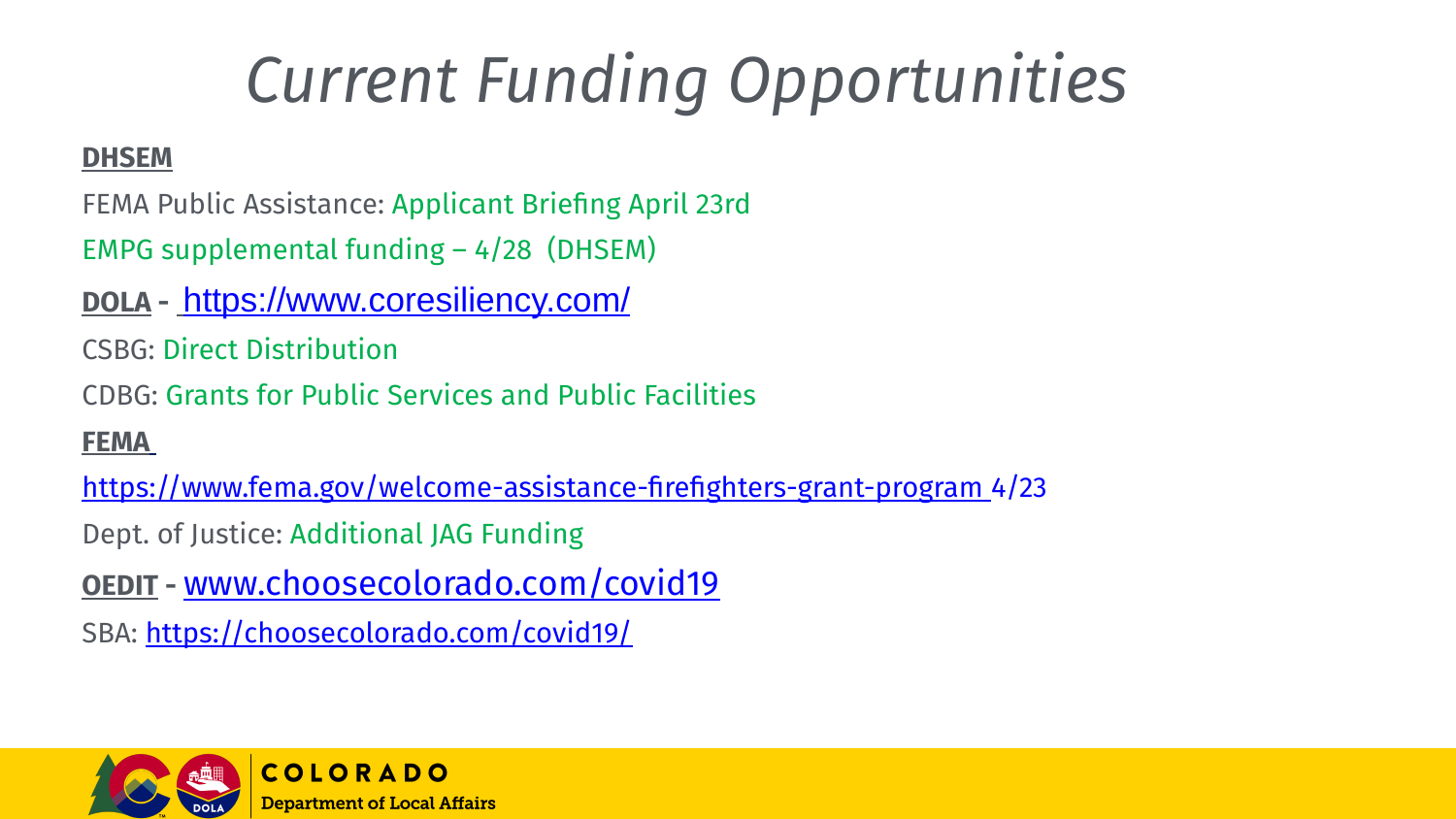

# Current Funding Opportunities
DHSEM
FEMA Public Assistance: Applicant Briefing April 23rd
EMPG supplemental funding – 4/28  (DHSEM)
DOLA -  https://www.coresiliency.com/
CSBG: Direct Distribution
CDBG: Grants for Public Services and Public Facilities
FEMA
https://www.fema.gov/welcome-assistance-firefighters-grant-program 4/23
Dept. of Justice: Additional JAG Funding
OEDIT - www.choosecolorado.com/covid19
SBA: https://choosecolorado.com/covid19/